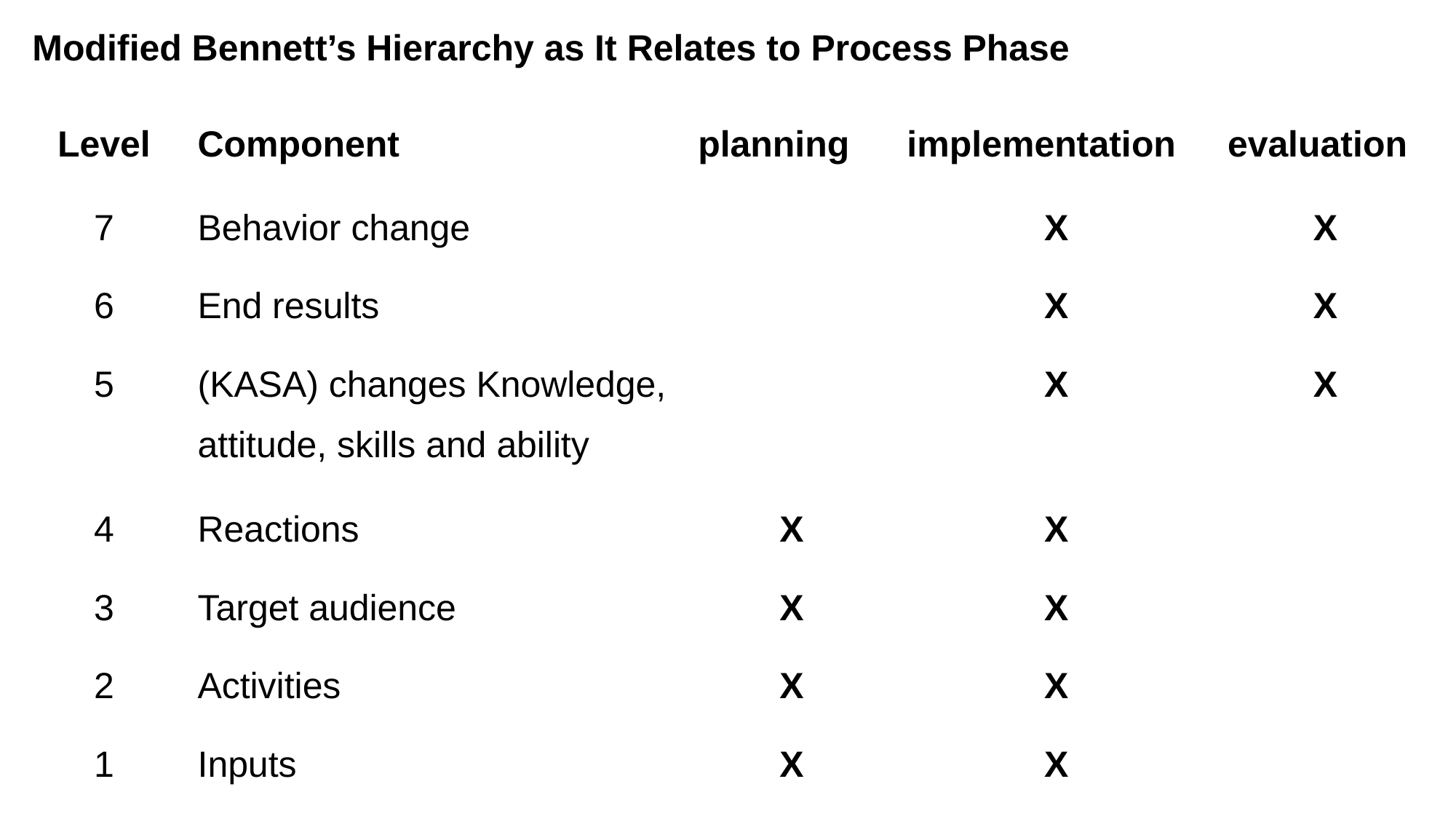

| Modified Bennett’s Hierarchy as It Relates to Process Phase |  |  |  |  |
| --- | --- | --- | --- | --- |
| Level | Component | planning | implementation | evaluation |
| 7 | Behavior change |  | X | X |
| 6 | End results |  | X | X |
| 5 | (KASA) changes Knowledge, attitude, skills and ability |  | X | X |
| 4 | Reactions | X | X |  |
| 3 | Target audience | X | X |  |
| 2 | Activities | X | X |  |
| 1 | Inputs | X | X |  |